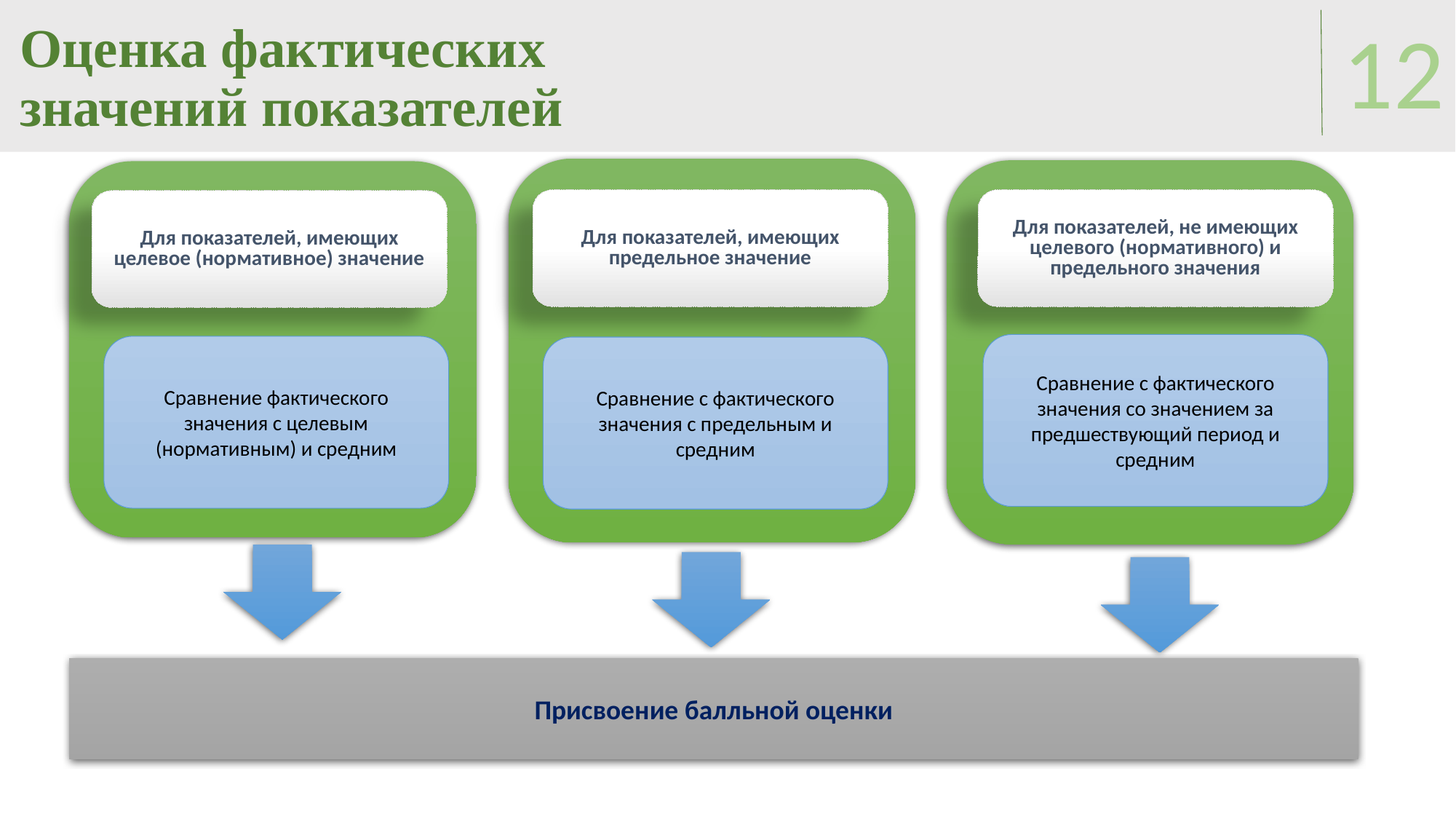

# Оценка фактических значений показателей
12

Для показателей, имеющих предельное значение
Для показателей, не имеющих целевого (нормативного) и предельного значения
Для показателей, имеющих целевое (нормативное) значение

Сравнение с фактического значения со значением за предшествующий период и средним
Сравнение фактического значения с целевым (нормативным) и средним
Сравнение с фактического значения с предельным и средним

Присвоение балльной оценки